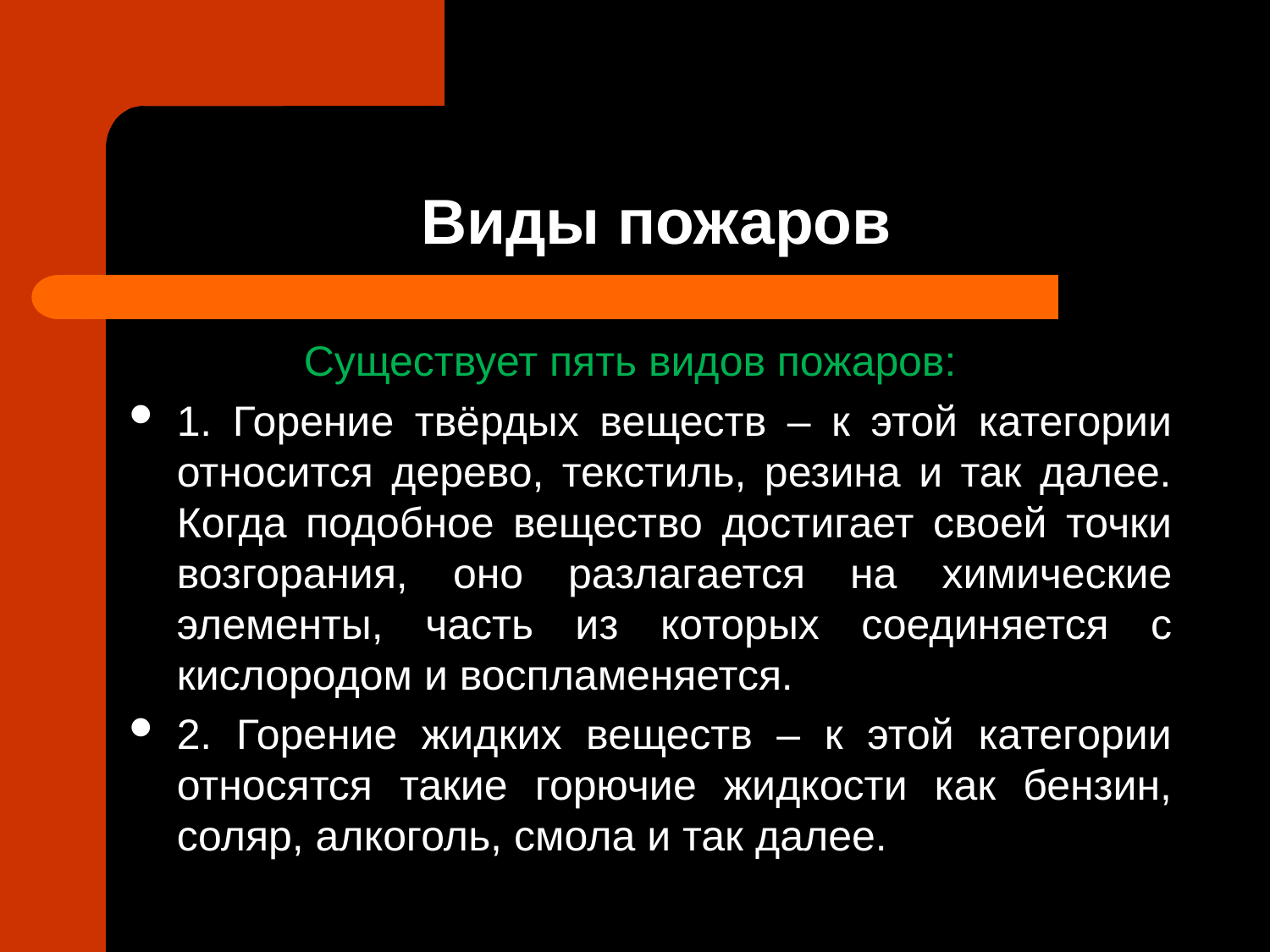

# Виды пожаров
		Существует пять видов пожаров:
1. Горение твёрдых веществ – к этой категории относится дерево, текстиль, резина и так далее. Когда подобное вещество достигает своей точки возгорания, оно разлагается на химические элементы, часть из которых соединяется с кислородом и воспламеняется.
2. Горение жидких веществ – к этой категории относятся такие горючие жидкости как бензин, соляр, алкоголь, смола и так далее.